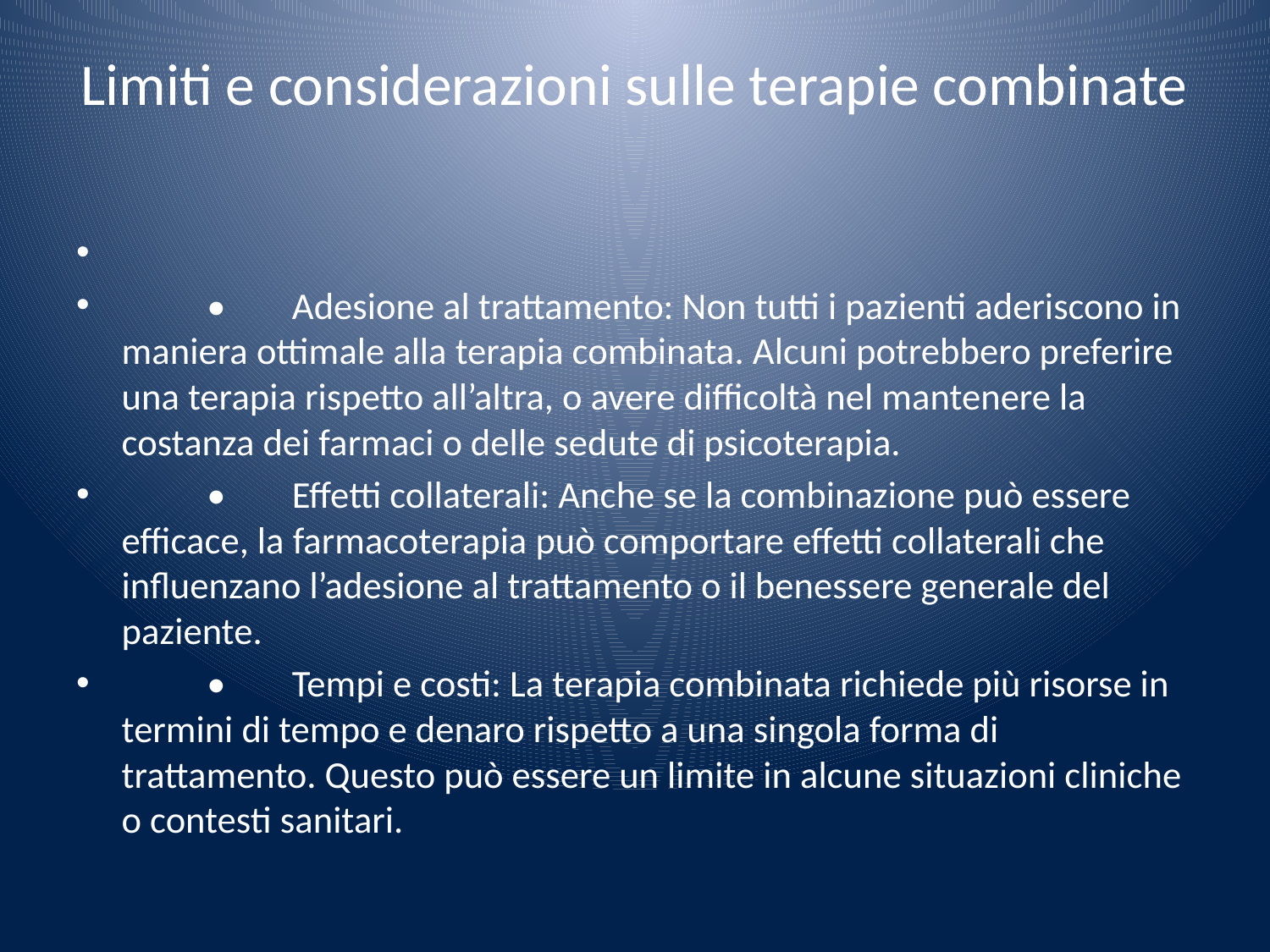

# Limiti e considerazioni sulle terapie combinate

	•	Adesione al trattamento: Non tutti i pazienti aderiscono in maniera ottimale alla terapia combinata. Alcuni potrebbero preferire una terapia rispetto all’altra, o avere difficoltà nel mantenere la costanza dei farmaci o delle sedute di psicoterapia.
	•	Effetti collaterali: Anche se la combinazione può essere efficace, la farmacoterapia può comportare effetti collaterali che influenzano l’adesione al trattamento o il benessere generale del paziente.
	•	Tempi e costi: La terapia combinata richiede più risorse in termini di tempo e denaro rispetto a una singola forma di trattamento. Questo può essere un limite in alcune situazioni cliniche o contesti sanitari.